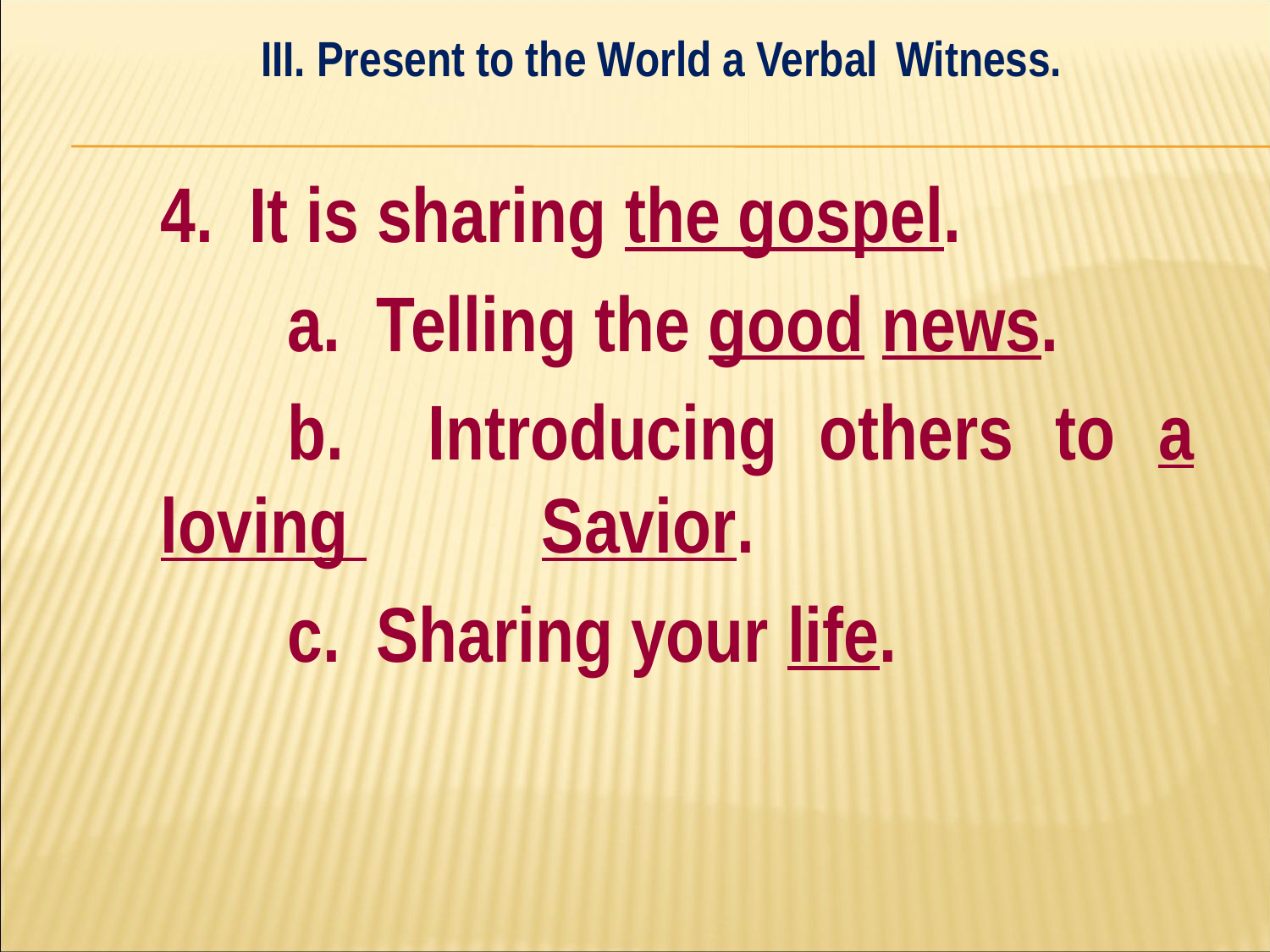

III. Present to the World a Verbal 	Witness.
#
	4.  It is sharing the gospel.
		a.  Telling the good news.
		b.  Introducing others to a loving 		Savior.
		c.  Sharing your life.